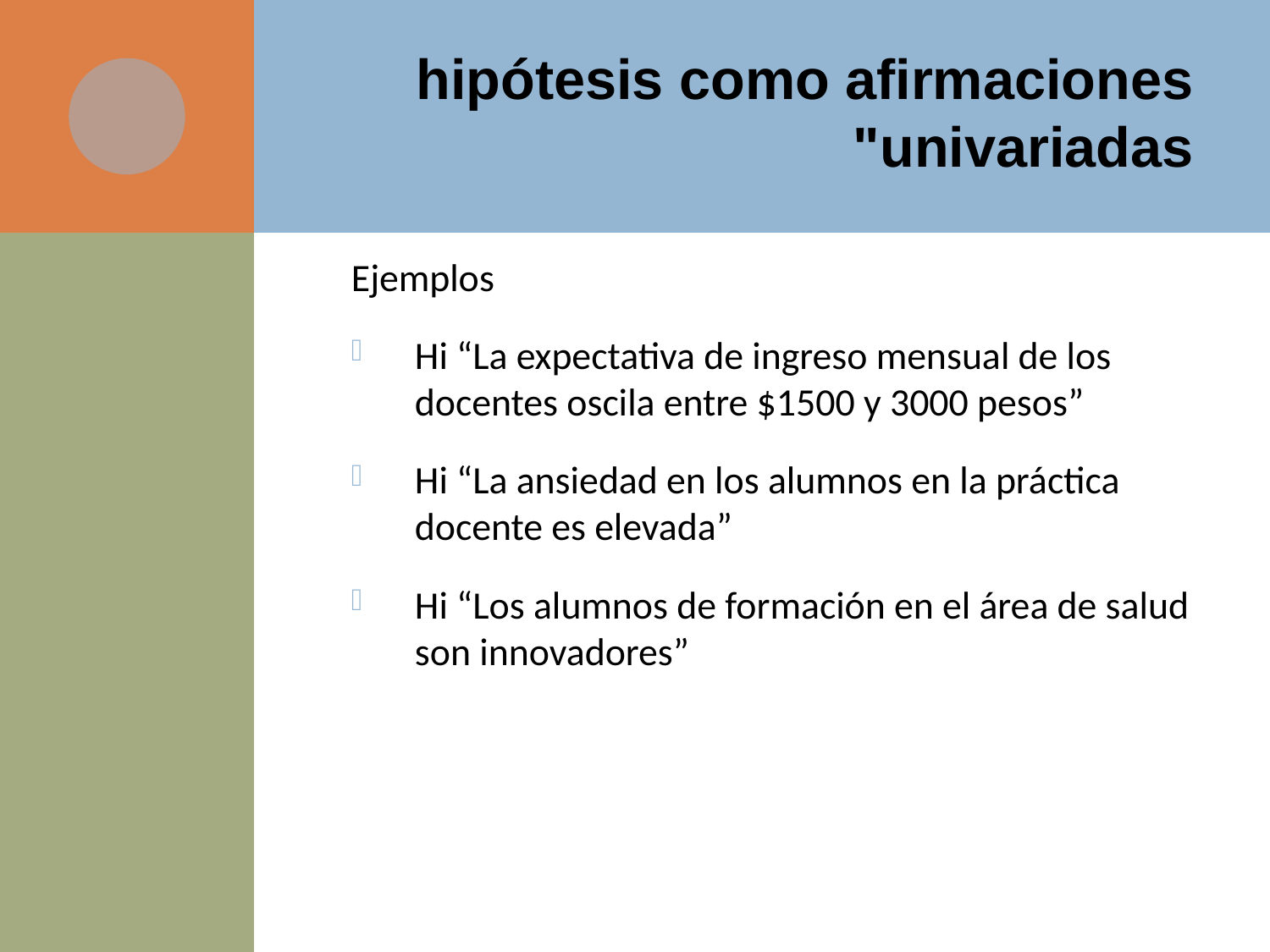

# hipótesis como afirmaciones "univariadas
Ejemplos
Hi “La expectativa de ingreso mensual de los docentes oscila entre $1500 y 3000 pesos”
Hi “La ansiedad en los alumnos en la práctica docente es elevada”
Hi “Los alumnos de formación en el área de salud son innovadores”